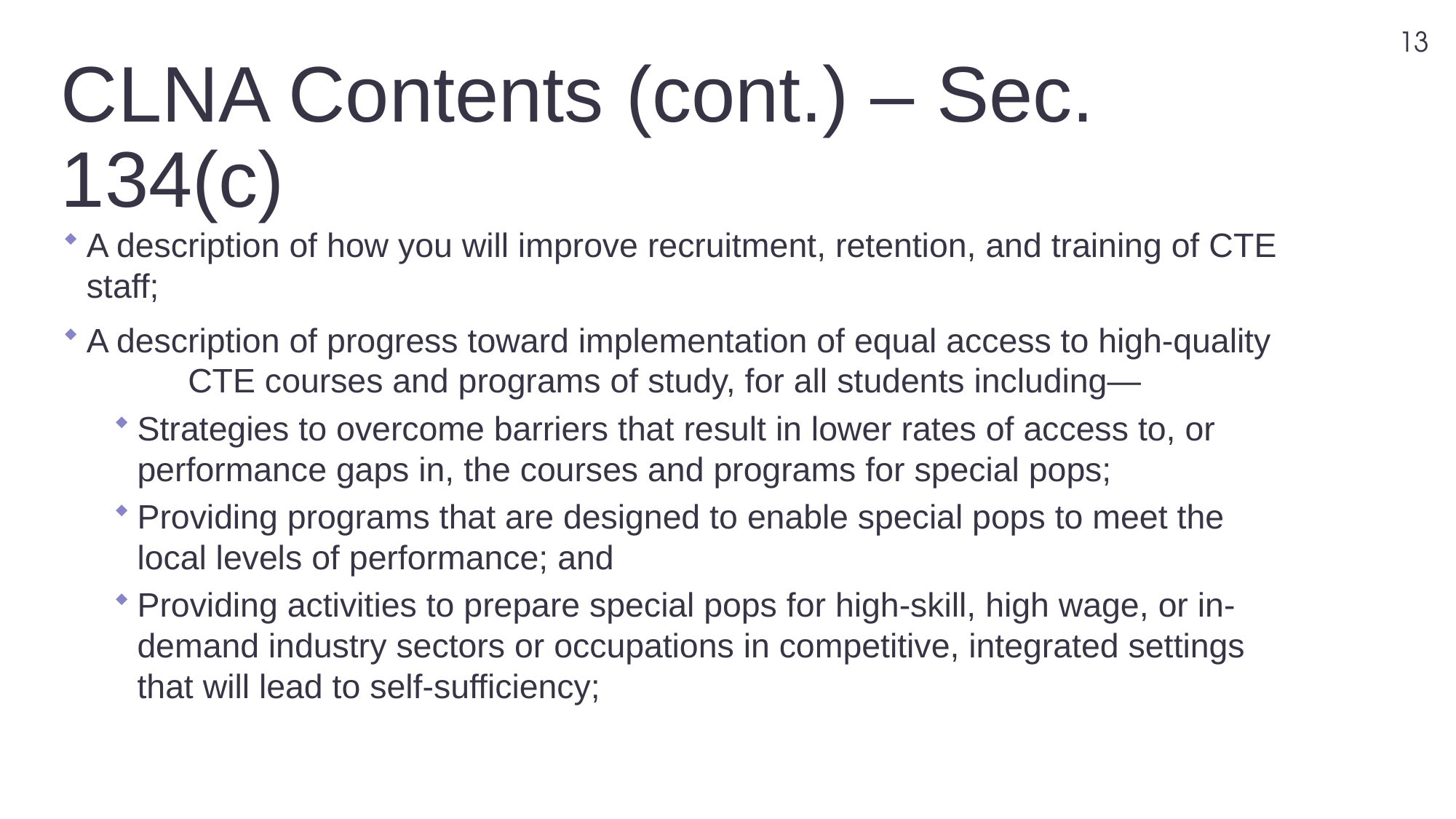

13
# CLNA Contents (cont.) – Sec. 134(c)
A description of how you will improve recruitment, retention, and training of CTE staff;
A description of progress toward implementation of equal access to high-quality 	CTE courses and programs of study, for all students including—
Strategies to overcome barriers that result in lower rates of access to, or performance gaps in, the courses and programs for special pops;
Providing programs that are designed to enable special pops to meet the local levels of performance; and
Providing activities to prepare special pops for high-skill, high wage, or in-demand industry sectors or occupations in competitive, integrated settings that will lead to self-sufficiency;